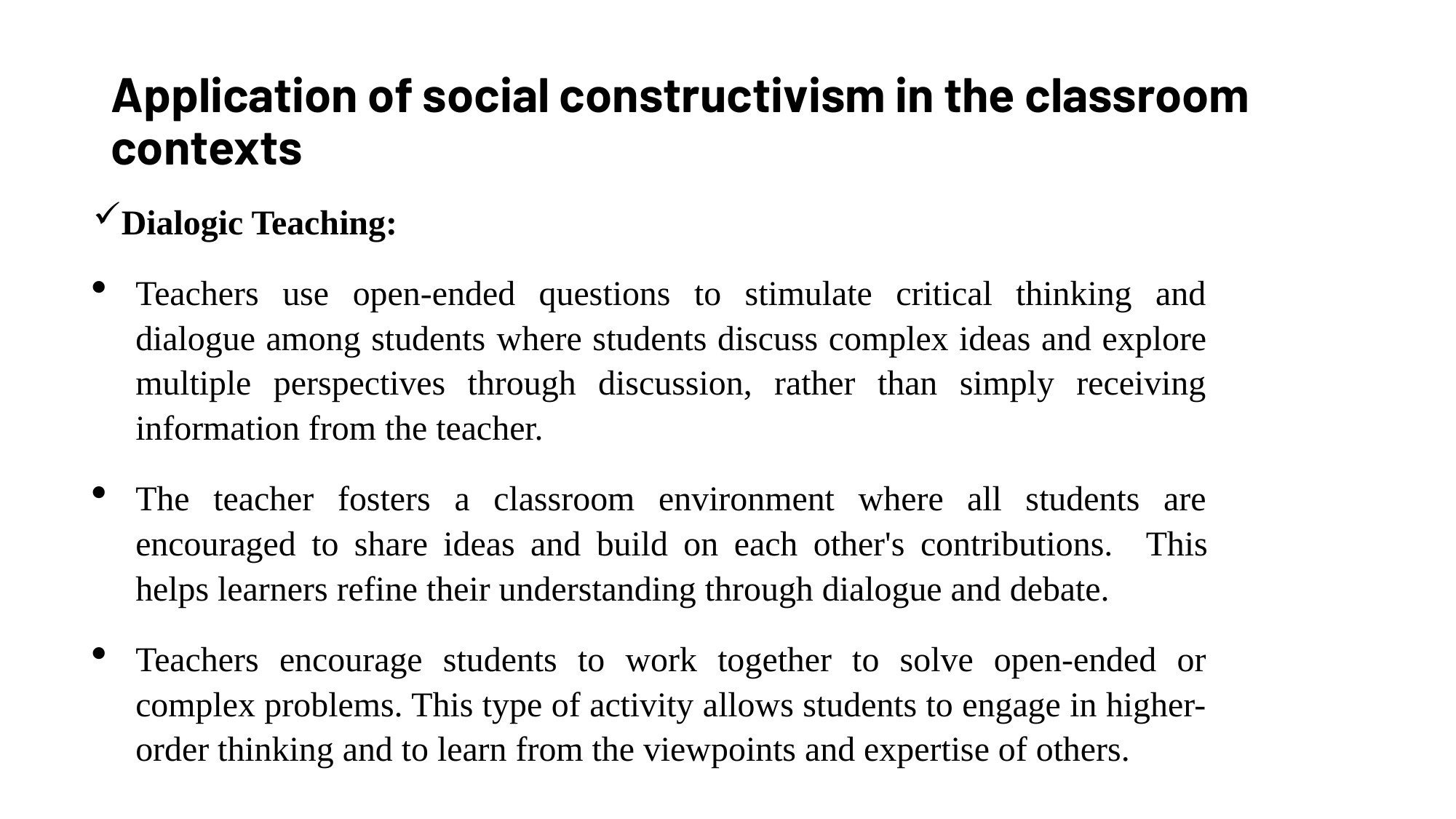

# Application of social constructivism in the classroom contexts
Dialogic Teaching:
Teachers use open-ended questions to stimulate critical thinking and dialogue among students where students discuss complex ideas and explore multiple perspectives through discussion, rather than simply receiving information from the teacher.
The teacher fosters a classroom environment where all students are encouraged to share ideas and build on each other's contributions.  This helps learners refine their understanding through dialogue and debate.
Teachers encourage students to work together to solve open-ended or complex problems. This type of activity allows students to engage in higher-order thinking and to learn from the viewpoints and expertise of others.